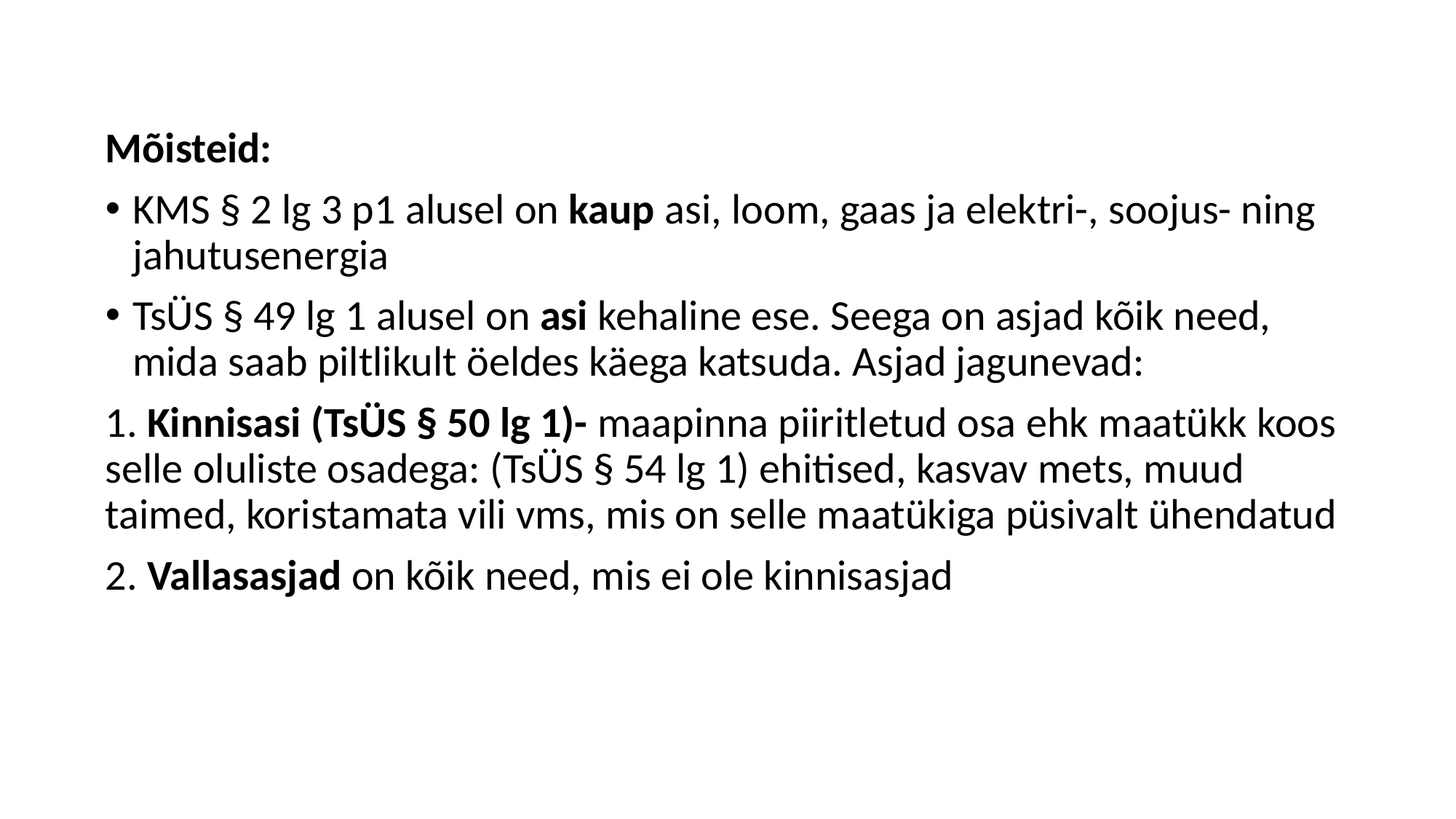

Mõisteid:
KMS § 2 lg 3 p1 alusel on kaup asi, loom, gaas ja elektri-, soojus- ning jahutusenergia
TsÜS § 49 lg 1 alusel on asi kehaline ese. Seega on asjad kõik need, mida saab piltlikult öeldes käega katsuda. Asjad jagunevad:
1. Kinnisasi (TsÜS § 50 lg 1)- maapinna piiritletud osa ehk maatükk koos selle oluliste osadega: (TsÜS § 54 lg 1) ehitised, kasvav mets, muud taimed, koristamata vili vms, mis on selle maatükiga püsivalt ühendatud
2. Vallasasjad on kõik need, mis ei ole kinnisasjad